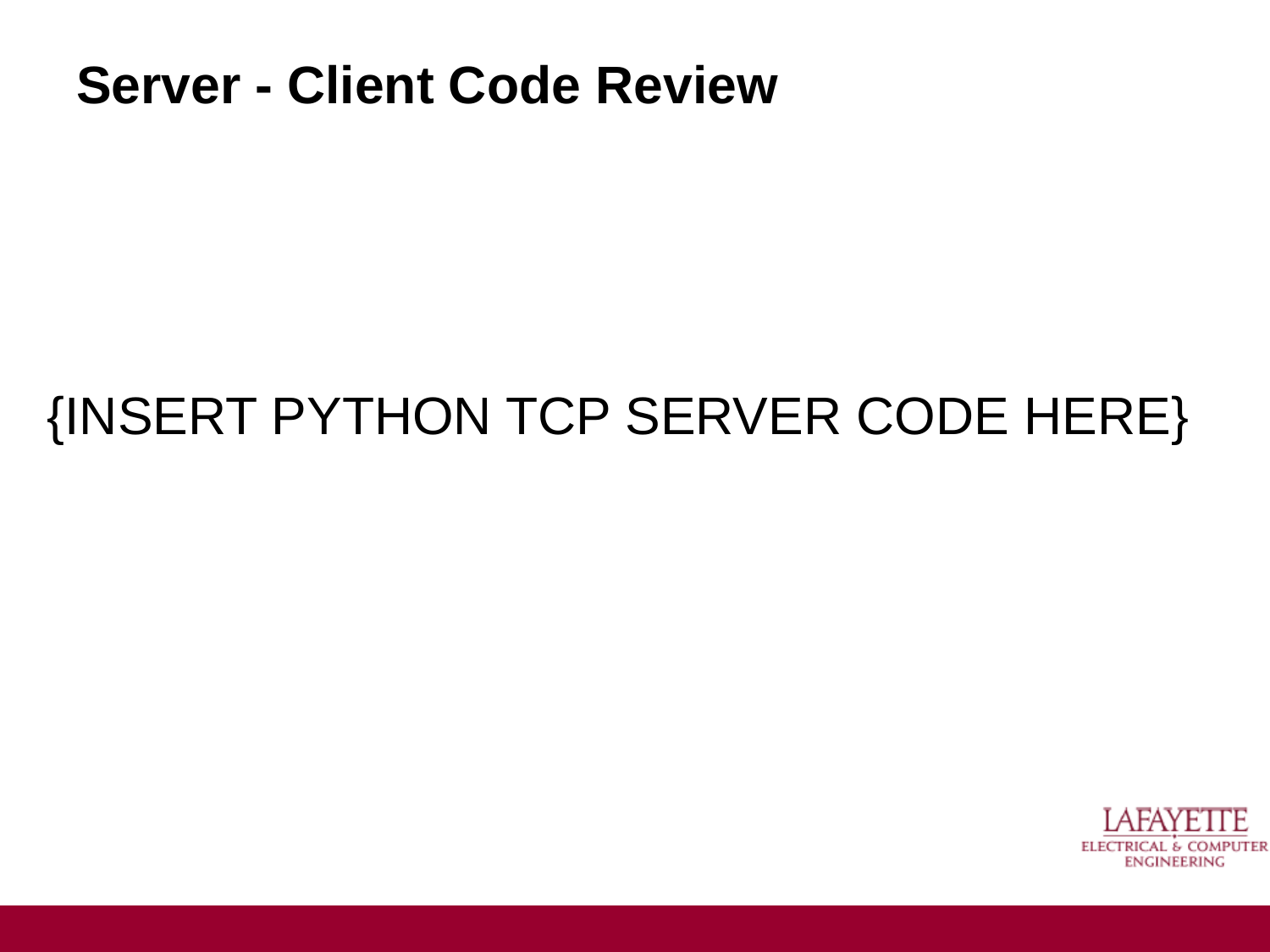

# Server - Client Code Review
{INSERT PYTHON TCP SERVER CODE HERE}